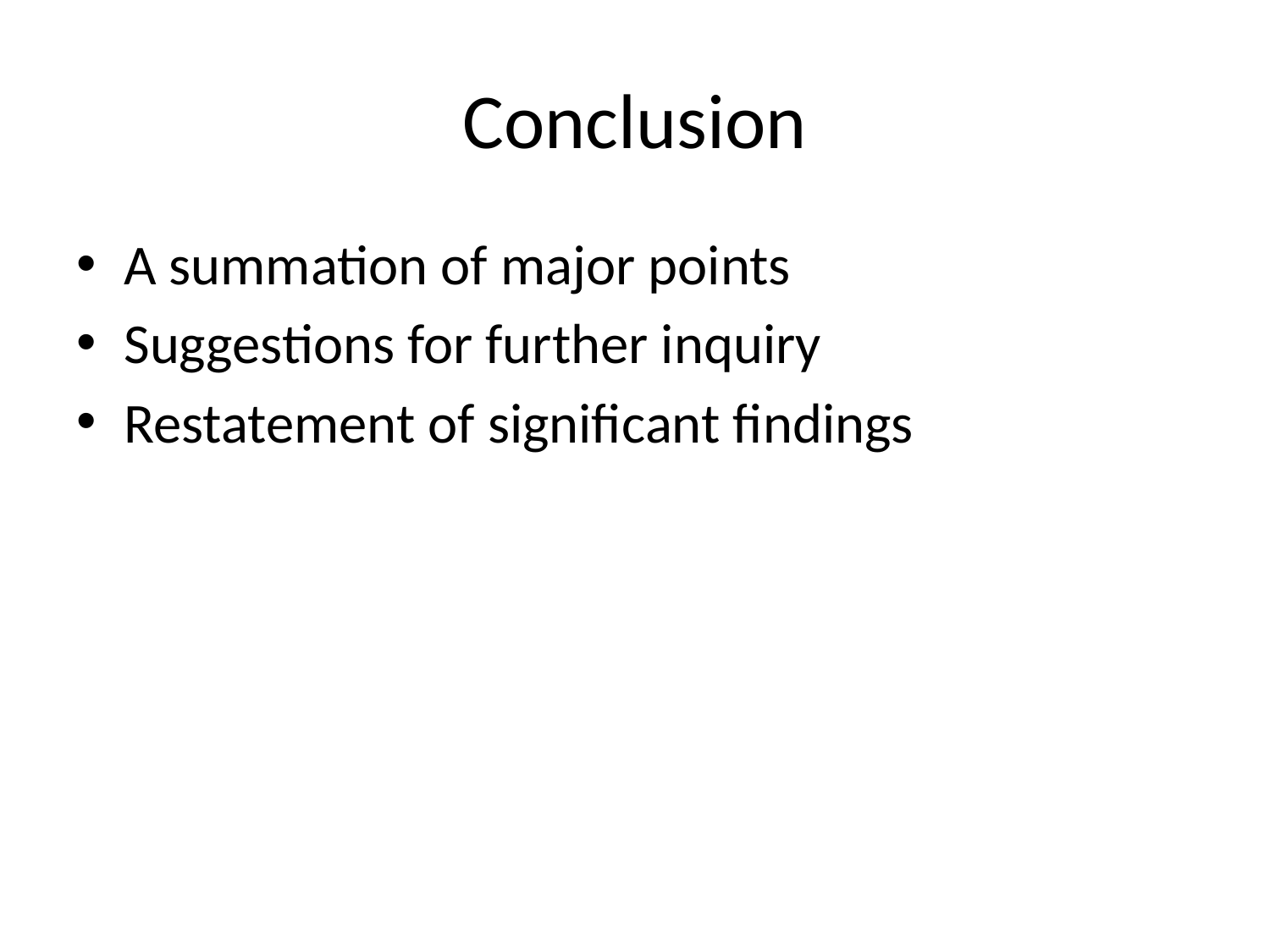

# Conclusion
A summation of major points
Suggestions for further inquiry
Restatement of significant findings